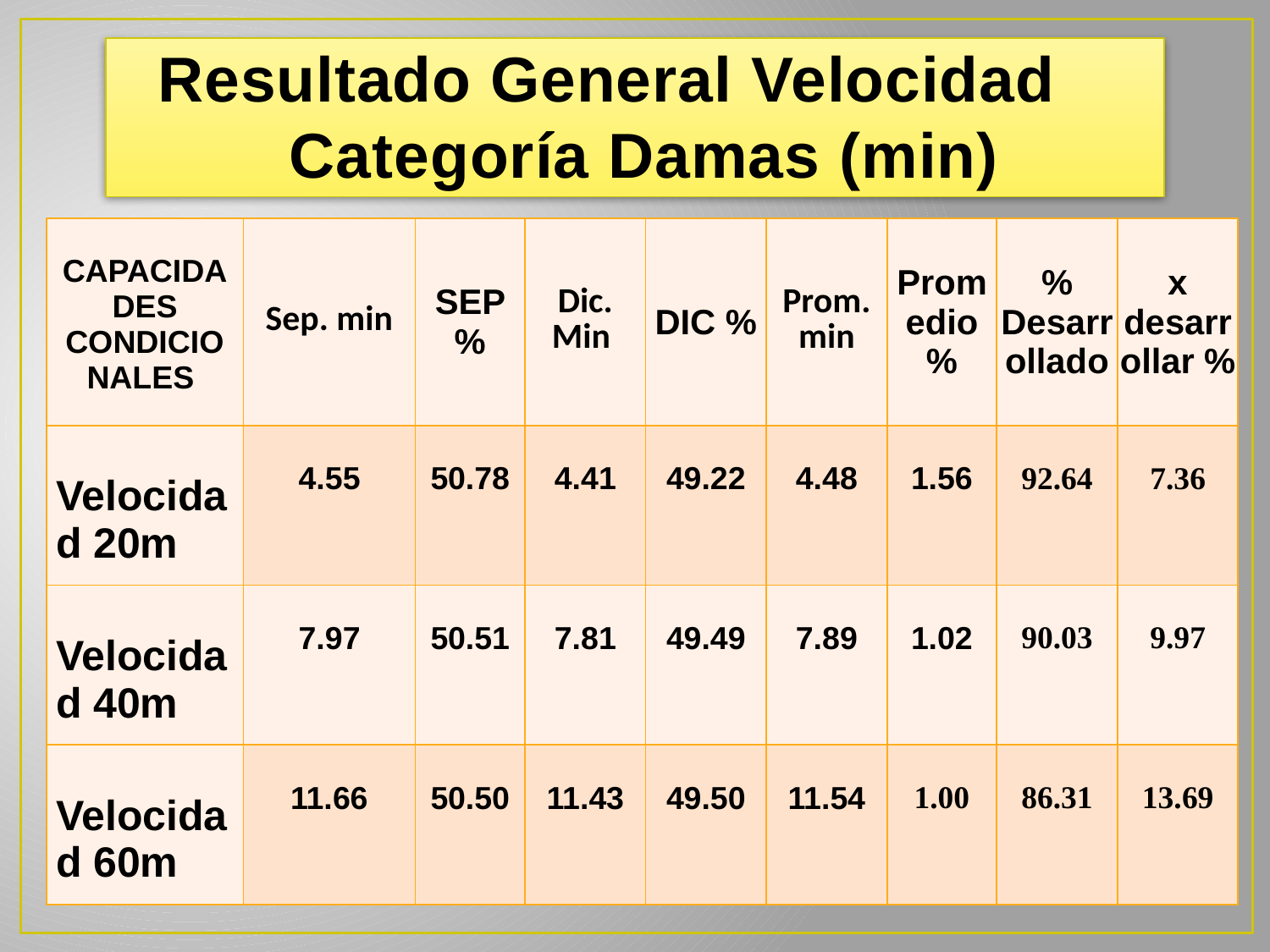

# Resultado General Velocidad       Categoría Damas (min)
| CAPACIDADES CONDICIONALES | Sep. min | SEP % | Dic. Min | DIC % | Prom. min | Promedio % | % Desarrollado | x desarrollar % |
| --- | --- | --- | --- | --- | --- | --- | --- | --- |
| Velocidad 20m | 4.55 | 50.78 | 4.41 | 49.22 | 4.48 | 1.56 | 92.64 | 7.36 |
| Velocidad 40m | 7.97 | 50.51 | 7.81 | 49.49 | 7.89 | 1.02 | 90.03 | 9.97 |
| Velocidad 60m | 11.66 | 50.50 | 11.43 | 49.50 | 11.54 | 1.00 | 86.31 | 13.69 |